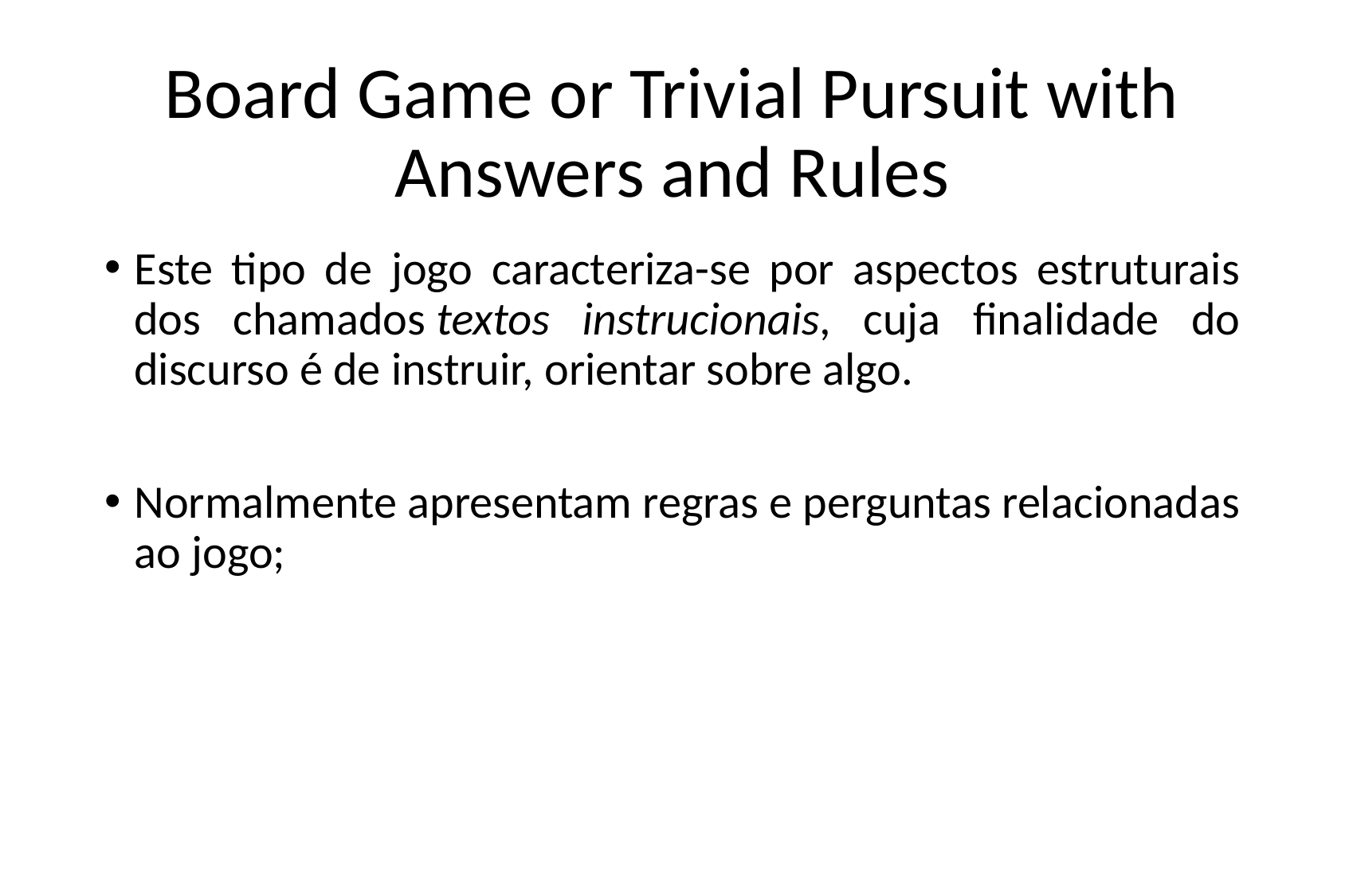

# Board Game or Trivial Pursuit with Answers and Rules
Este tipo de jogo caracteriza-se por aspectos estruturais dos chamados textos instrucionais, cuja finalidade do discurso é de instruir, orientar sobre algo.

Normalmente apresentam regras e perguntas relacionadas ao jogo;